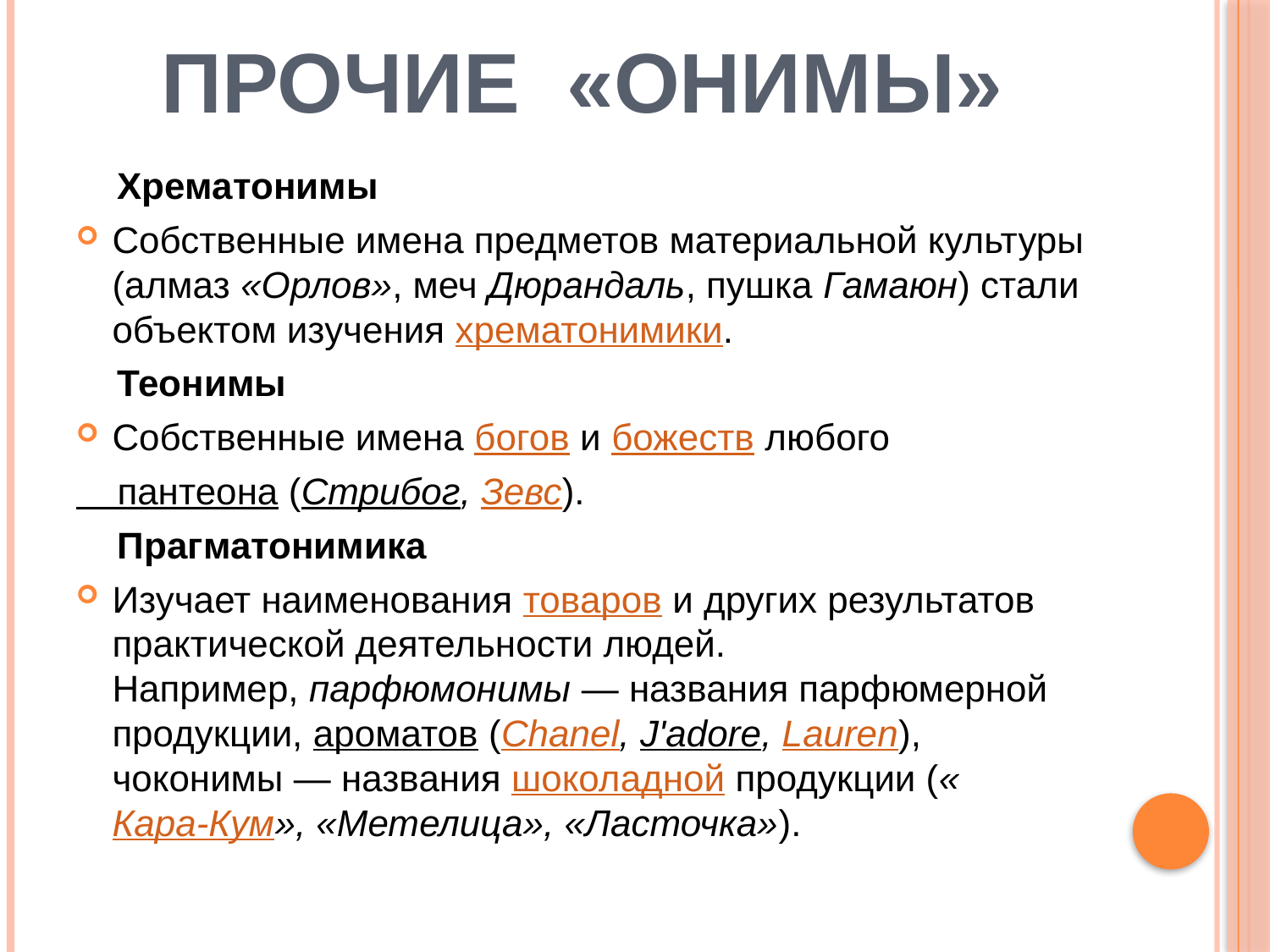

# Прочие  «онимы»
    Хрематонимы
Собственные имена предметов материальной культуры (алмаз «Орлов», меч Дюрандаль, пушка Гамаюн) стали объектом изучения хрематонимики.
    Теонимы
Собственные имена богов и божеств любого
    пантеона (Стрибог, Зевс).
    Прагматонимика
Изучает наименования товаров и других результатов практической деятельности людей. Например, парфюмонимы — названия парфюмерной продукции, ароматов (Chanel, J'adore, Lauren), чоконимы — названия шоколадной продукции («Кара-Кум», «Метелица», «Ласточка»).